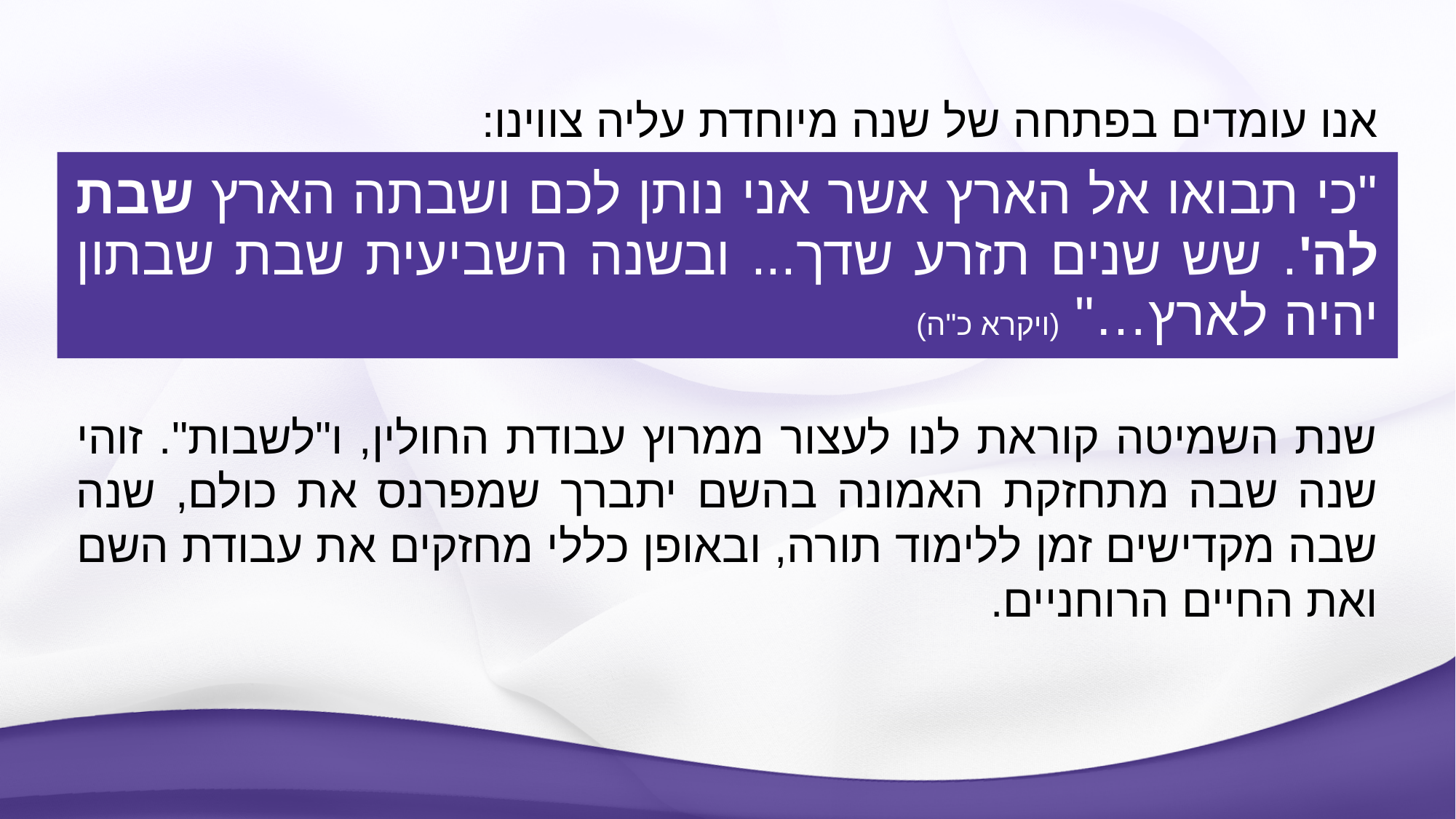

אנו עומדים בפתחה של שנה מיוחדת עליה צווינו:
"כי תבואו אל הארץ אשר אני נותן לכם ושבתה הארץ שבת לה'. שש שנים תזרע שדך... ובשנה השביעית שבת שבתון יהיה לארץ…" (ויקרא כ"ה)
שנת השמיטה קוראת לנו לעצור ממרוץ עבודת החולין, ו"לשבות". זוהי שנה שבה מתחזקת האמונה בהשם יתברך שמפרנס את כולם, שנה שבה מקדישים זמן ללימוד תורה, ובאופן כללי מחזקים את עבודת השם ואת החיים הרוחניים.